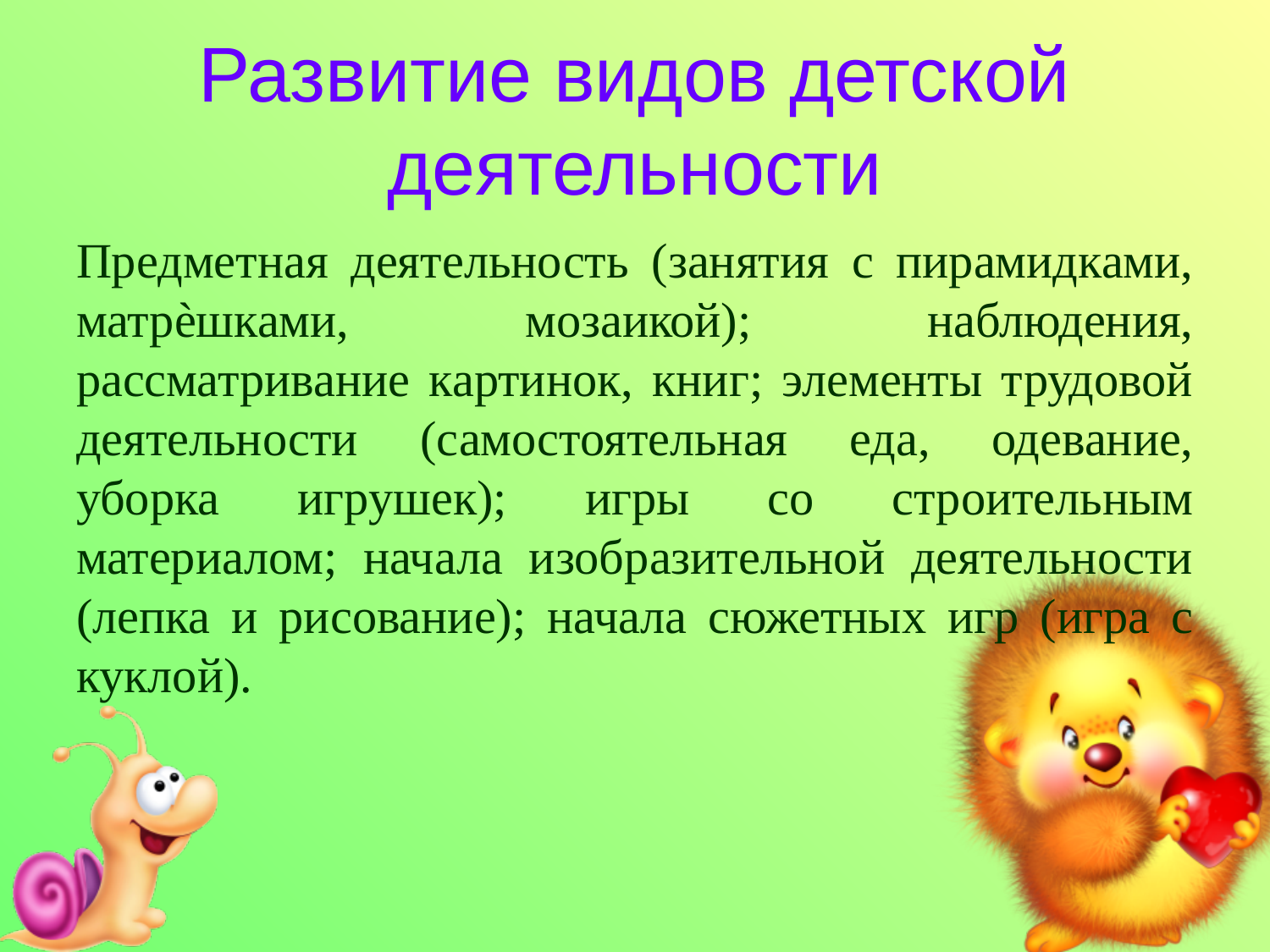

# Развитие видов детской деятельности
Предметная деятельность (занятия с пирамидками, матрѐшками, мозаикой); наблюдения, рассматривание картинок, книг; элементы трудовой деятельности (самостоятельная еда, одевание, уборка игрушек); игры со строительным материалом; начала изобразительной деятельности (лепка и рисование); начала сюжетных игр (игра с куклой).